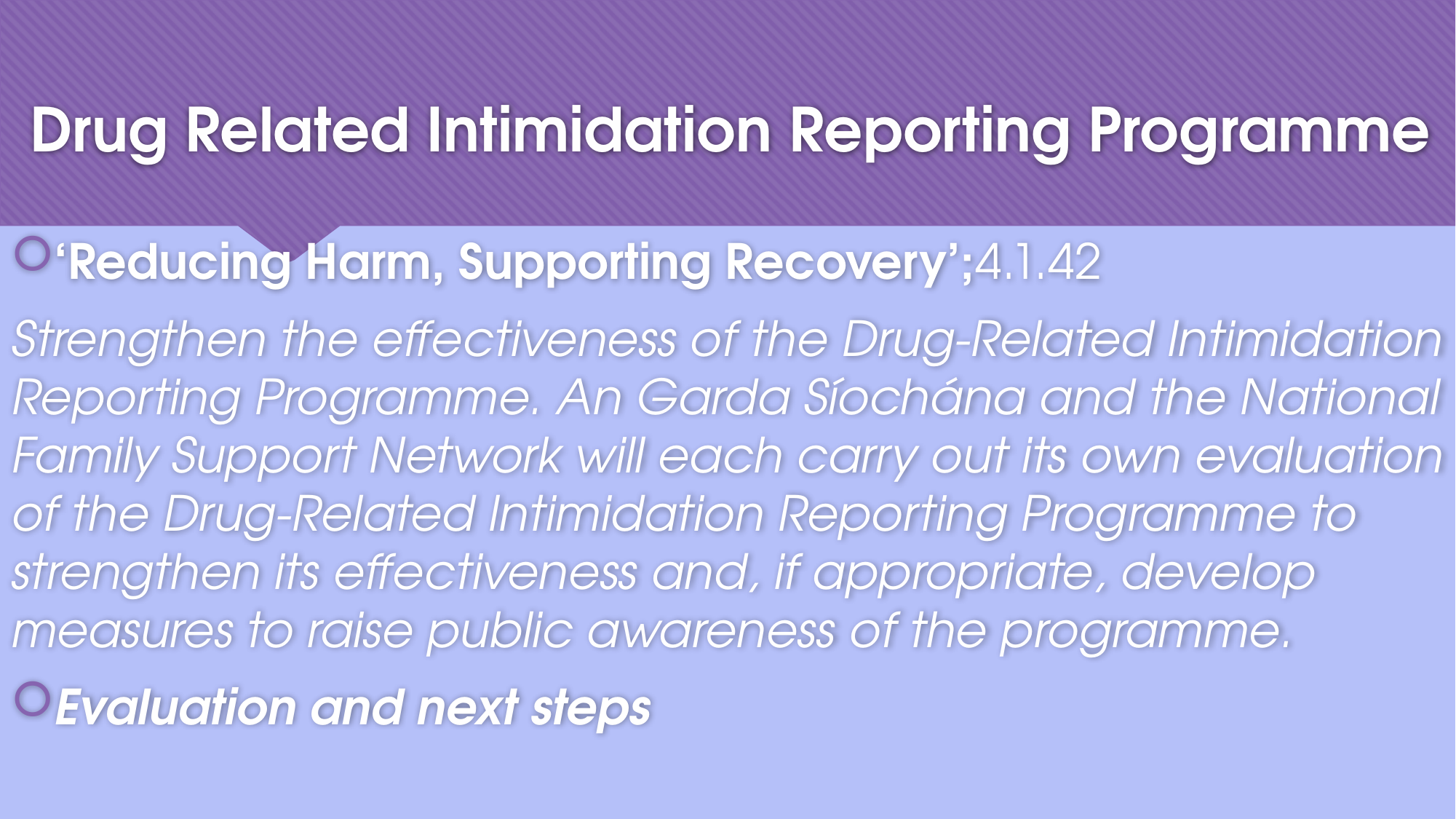

# Drug Related Intimidation Reporting Programme
‘Reducing Harm, Supporting Recovery’;4.1.42
Strengthen the effectiveness of the Drug-Related Intimidation Reporting Programme. An Garda Síochána and the National Family Support Network will each carry out its own evaluation of the Drug-Related Intimidation Reporting Programme to strengthen its effectiveness and, if appropriate, develop measures to raise public awareness of the programme.
Evaluation and next steps